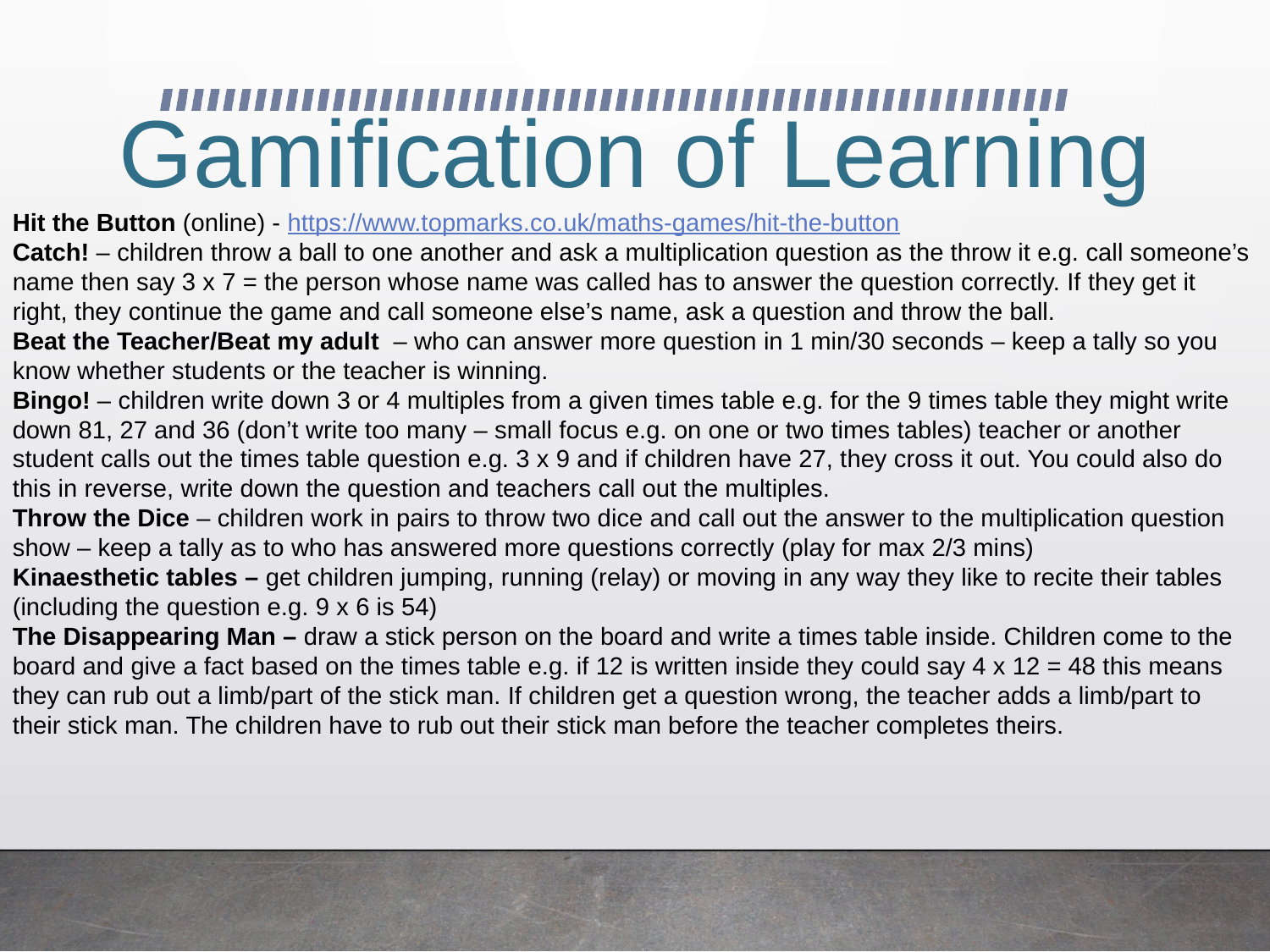

Gamification of Learning
Hit the Button (online) - https://www.topmarks.co.uk/maths-games/hit-the-button
Catch! – children throw a ball to one another and ask a multiplication question as the throw it e.g. call someone’s name then say 3 x 7 = the person whose name was called has to answer the question correctly. If they get it right, they continue the game and call someone else’s name, ask a question and throw the ball.
Beat the Teacher/Beat my adult  – who can answer more question in 1 min/30 seconds – keep a tally so you know whether students or the teacher is winning.
Bingo! – children write down 3 or 4 multiples from a given times table e.g. for the 9 times table they might write down 81, 27 and 36 (don’t write too many – small focus e.g. on one or two times tables) teacher or another student calls out the times table question e.g. 3 x 9 and if children have 27, they cross it out. You could also do this in reverse, write down the question and teachers call out the multiples.
Throw the Dice – children work in pairs to throw two dice and call out the answer to the multiplication question show – keep a tally as to who has answered more questions correctly (play for max 2/3 mins)
Kinaesthetic tables – get children jumping, running (relay) or moving in any way they like to recite their tables (including the question e.g. 9 x 6 is 54)
The Disappearing Man – draw a stick person on the board and write a times table inside. Children come to the board and give a fact based on the times table e.g. if 12 is written inside they could say 4 x 12 = 48 this means they can rub out a limb/part of the stick man. If children get a question wrong, the teacher adds a limb/part to their stick man. The children have to rub out their stick man before the teacher completes theirs.